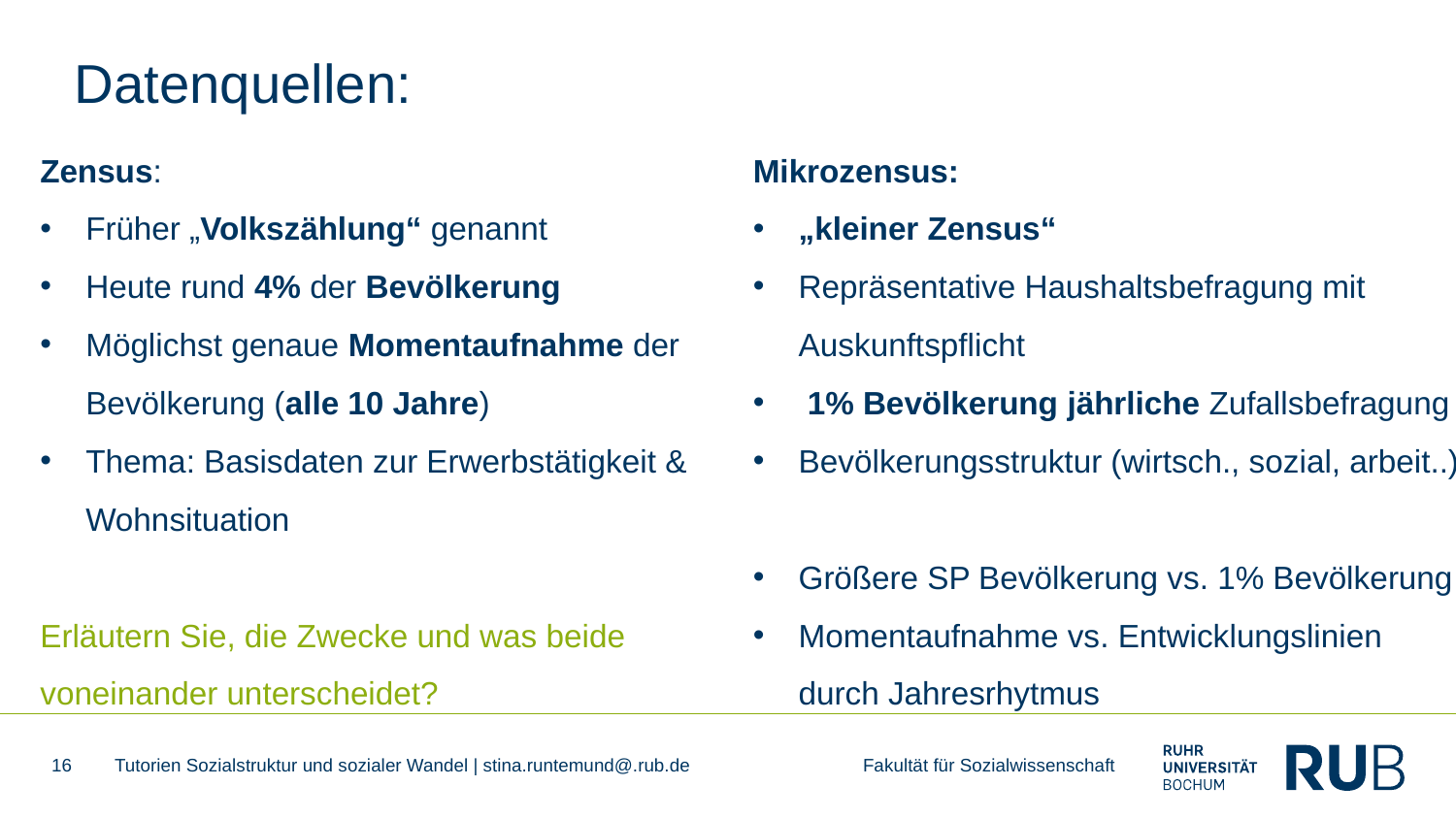

# Datenquellen:
Zensus:
Früher „Volkszählung“ genannt
Heute rund 4% der Bevölkerung
Möglichst genaue Momentaufnahme der Bevölkerung (alle 10 Jahre)
Thema: Basisdaten zur Erwerbstätigkeit & Wohnsituation

Erläutern Sie, die Zwecke und was beide voneinander unterscheidet?

Mikrozensus:
„kleiner Zensus“
Repräsentative Haushaltsbefragung mit Auskunftspflicht
 1% Bevölkerung jährliche Zufallsbefragung
Bevölkerungsstruktur (wirtsch., sozial, arbeit..)

Größere SP Bevölkerung vs. 1% Bevölkerung
Momentaufnahme vs. Entwicklungslinien durch Jahresrhytmus

16
Tutorien Sozialstruktur und sozialer Wandel | stina.runtemund@.rub.de                                  Fakultät für Sozialwissenschaft